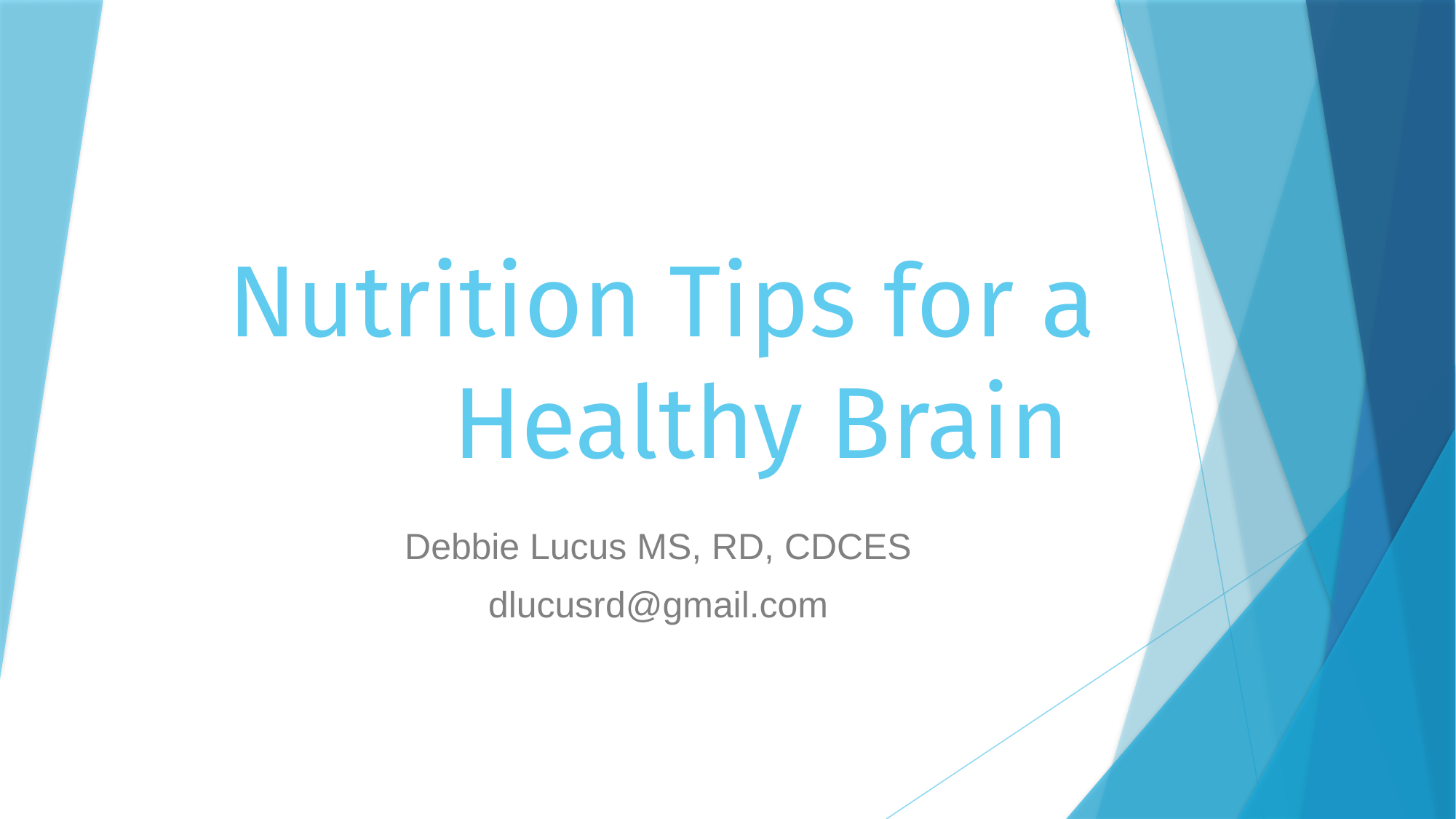

# Nutrition Tips for a Healthy Brain
Debbie Lucus MS, RD, CDCES
dlucusrd@gmail.com